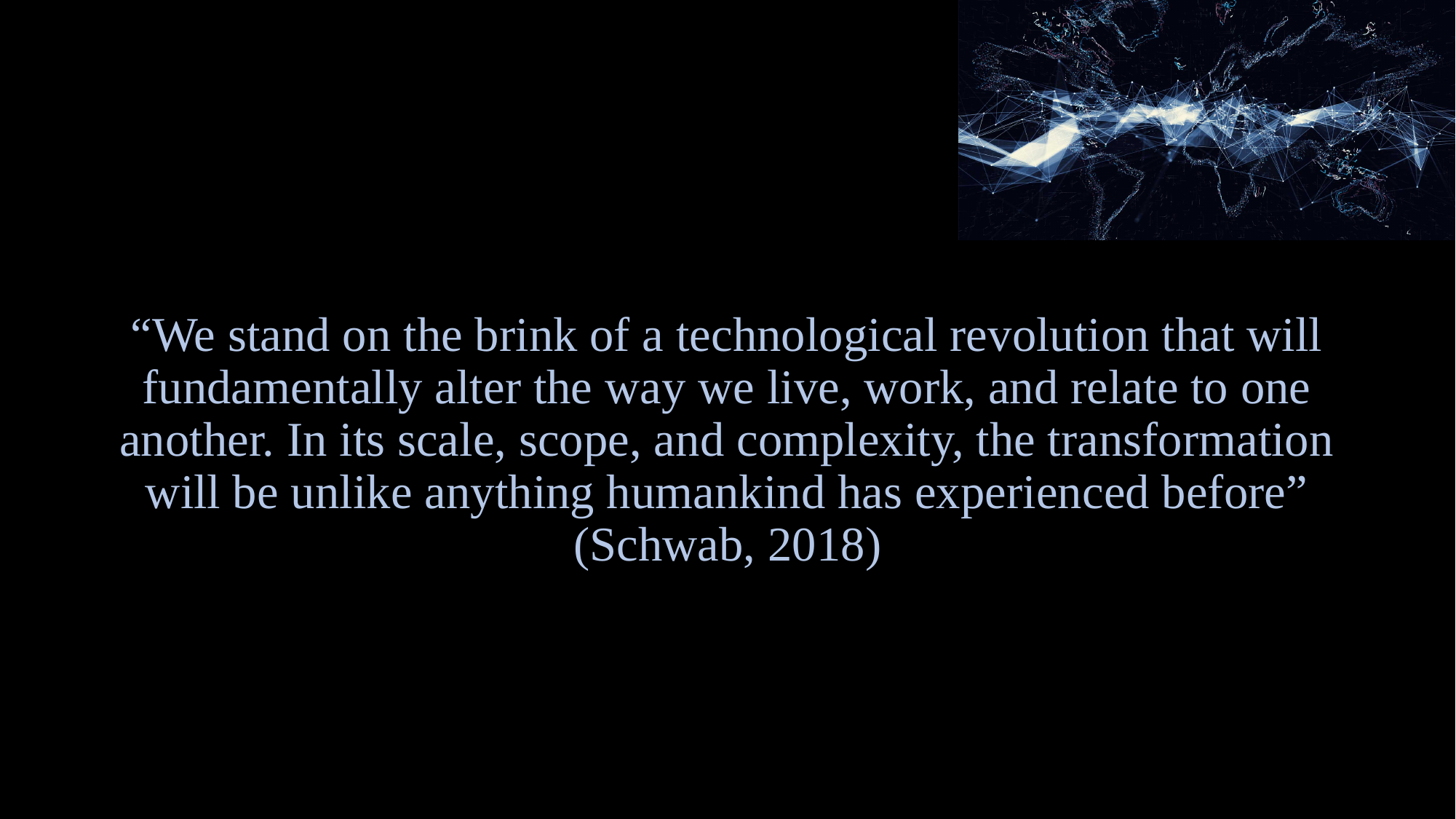

#
“We stand on the brink of a technological revolution that will fundamentally alter the way we live, work, and relate to one another. In its scale, scope, and complexity, the transformation will be unlike anything humankind has experienced before” (Schwab, 2018)